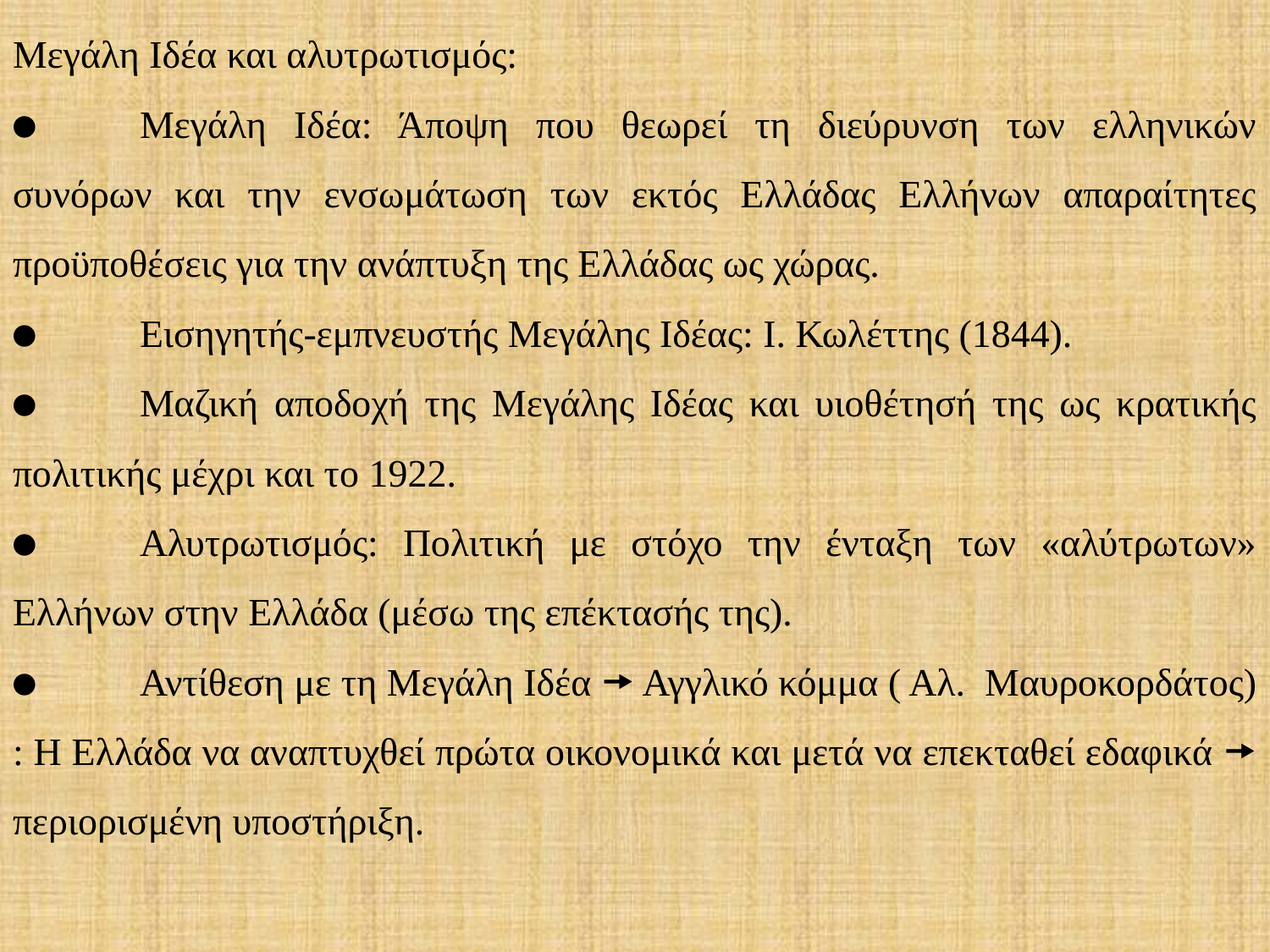

Μεγάλη Ιδέα και αλυτρωτισμός:
⚫	Μεγάλη Ιδέα: Άποψη που θεωρεί τη διεύρυνση των ελληνικών συνόρων και την ενσωμάτωση των εκτός Ελλάδας Ελλήνων απαραίτητες προϋποθέσεις για την ανάπτυξη της Ελλάδας ως χώρας.
⚫	Εισηγητής-εμπνευστής Μεγάλης Ιδέας: Ι. Κωλέττης (1844).
⚫	Μαζική αποδοχή της Μεγάλης Ιδέας και υιοθέτησή της ως κρατικής πολιτικής μέχρι και το 1922.
⚫	Αλυτρωτισμός: Πολιτική με στόχο την ένταξη των «αλύτρωτων» Ελλήνων στην Ελλάδα (μέσω της επέκτασής της).
⚫	Αντίθεση με τη Μεγάλη Ιδέα 🠚 Αγγλικό κόμμα ( Αλ.  Μαυροκορδάτος) : Η Ελλάδα να αναπτυχθεί πρώτα οικονομικά και μετά να επεκταθεί εδαφικά 🠚 περιορισμένη υποστήριξη.